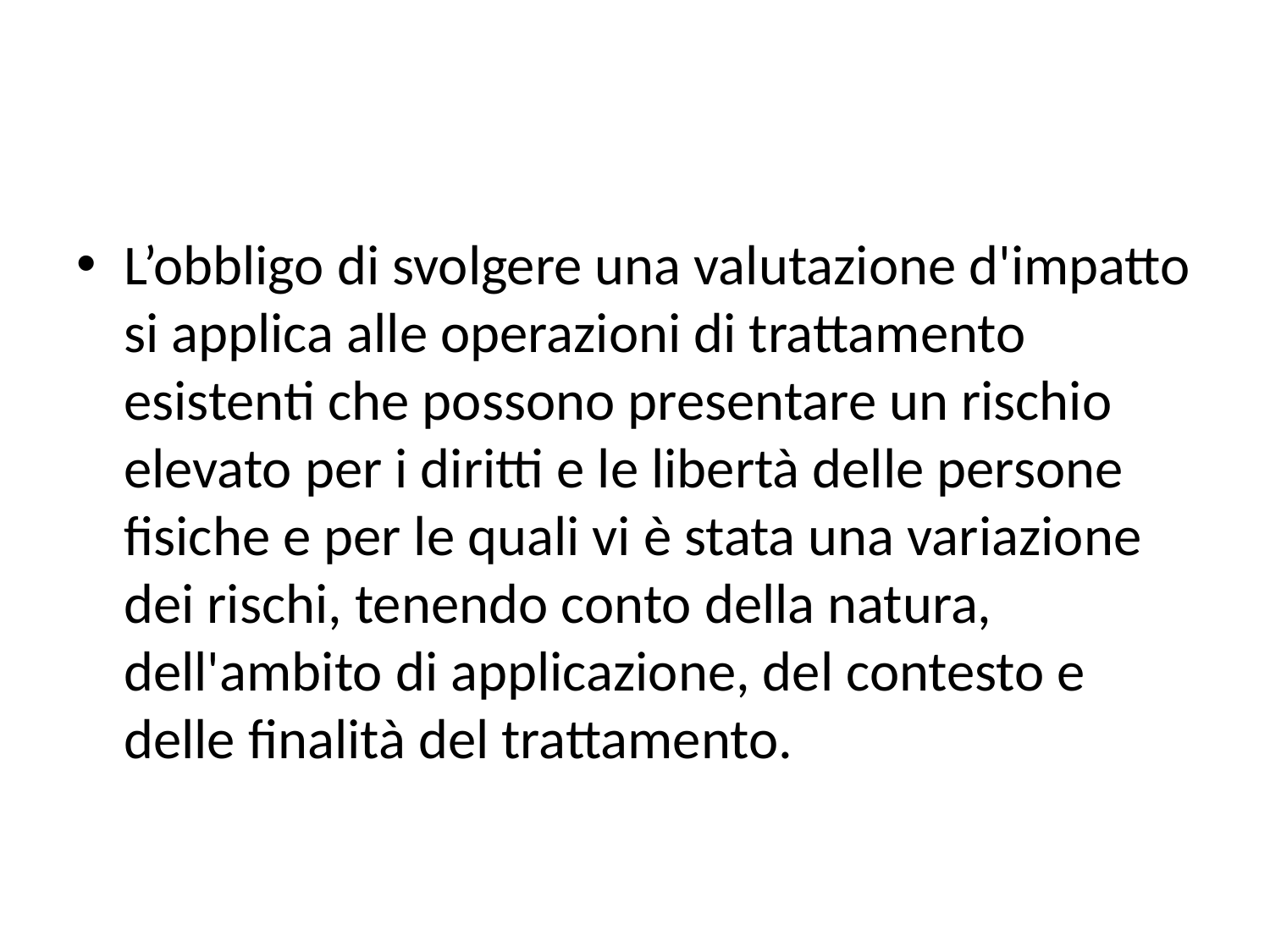

#
L’obbligo di svolgere una valutazione d'impatto si applica alle operazioni di trattamento esistenti che possono presentare un rischio elevato per i diritti e le libertà delle persone fisiche e per le quali vi è stata una variazione dei rischi, tenendo conto della natura, dell'ambito di applicazione, del contesto e delle finalità del trattamento.